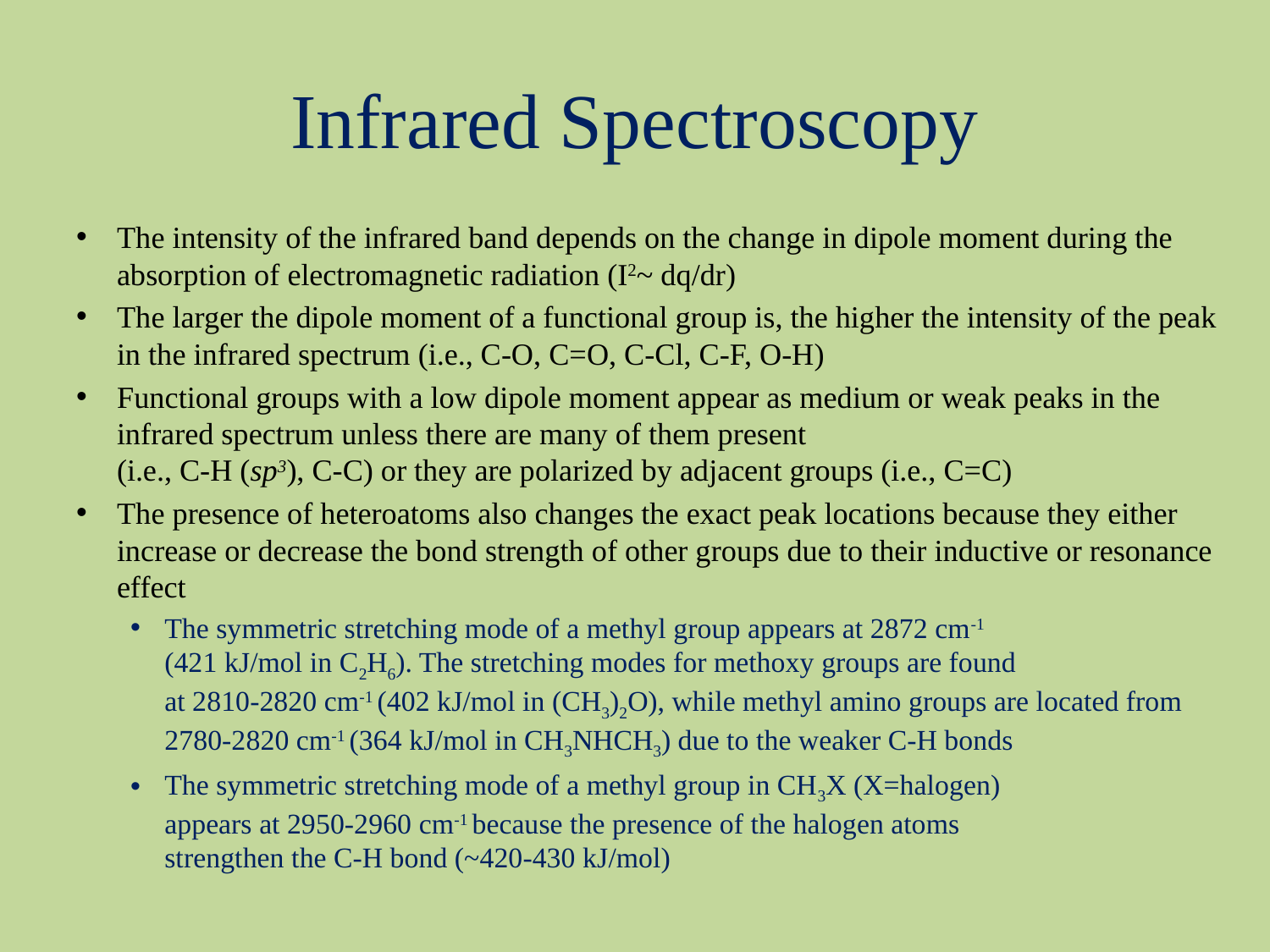

# Infrared Spectroscopy
The intensity of the infrared band depends on the change in dipole moment during the absorption of electromagnetic radiation (I2~ dq/dr)
The larger the dipole moment of a functional group is, the higher the intensity of the peak in the infrared spectrum (i.e., C-O, C=O, C-Cl, C-F, O-H)
Functional groups with a low dipole moment appear as medium or weak peaks in the infrared spectrum unless there are many of them present
(i.e., C-H (sp3), C-C) or they are polarized by adjacent groups (i.e., C=C)
The presence of heteroatoms also changes the exact peak locations because they either increase or decrease the bond strength of other groups due to their inductive or resonance effect
The symmetric stretching mode of a methyl group appears at 2872 cm-1
(421 kJ/mol in C2H6). The stretching modes for methoxy groups are found
at 2810-2820 cm-1 (402 kJ/mol in (CH3)2O), while methyl amino groups are located from 2780-2820 cm-1 (364 kJ/mol in CH3NHCH3) due to the weaker C-H bonds
The symmetric stretching mode of a methyl group in CH3X (X=halogen)
appears at 2950-2960 cm-1 because the presence of the halogen atoms
strengthen the C-H bond (~420-430 kJ/mol)